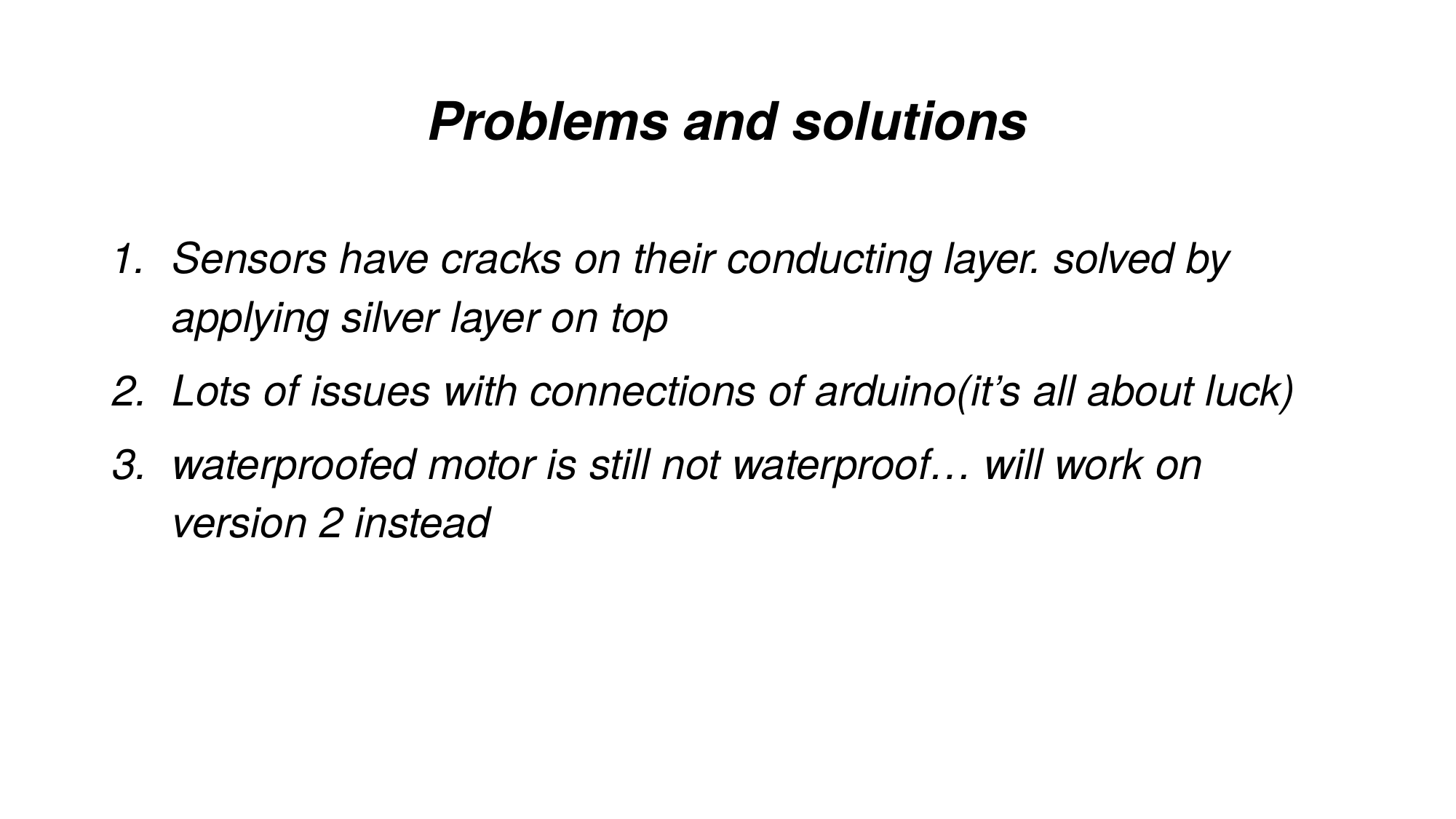

# Problems and solutions
Sensors have cracks on their conducting layer. solved by applying silver layer on top
Lots of issues with connections of arduino(it’s all about luck)
waterproofed motor is still not waterproof… will work on version 2 instead